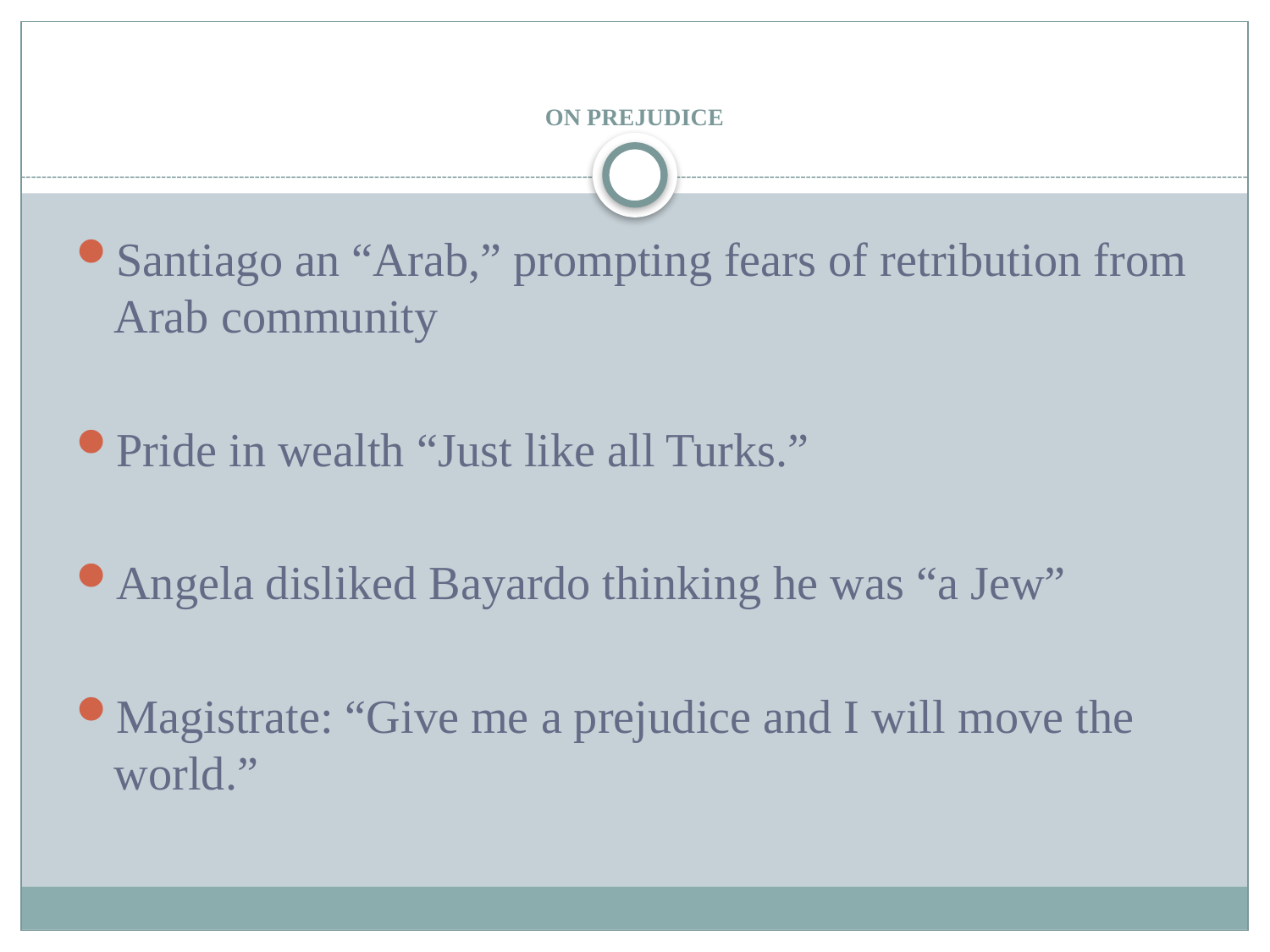

# ON PREJUDICE
Santiago an “Arab,” prompting fears of retribution from Arab community

Pride in wealth “Just like all Turks.”

Angela disliked Bayardo thinking he was “a Jew”

Magistrate: “Give me a prejudice and I will move the world.”